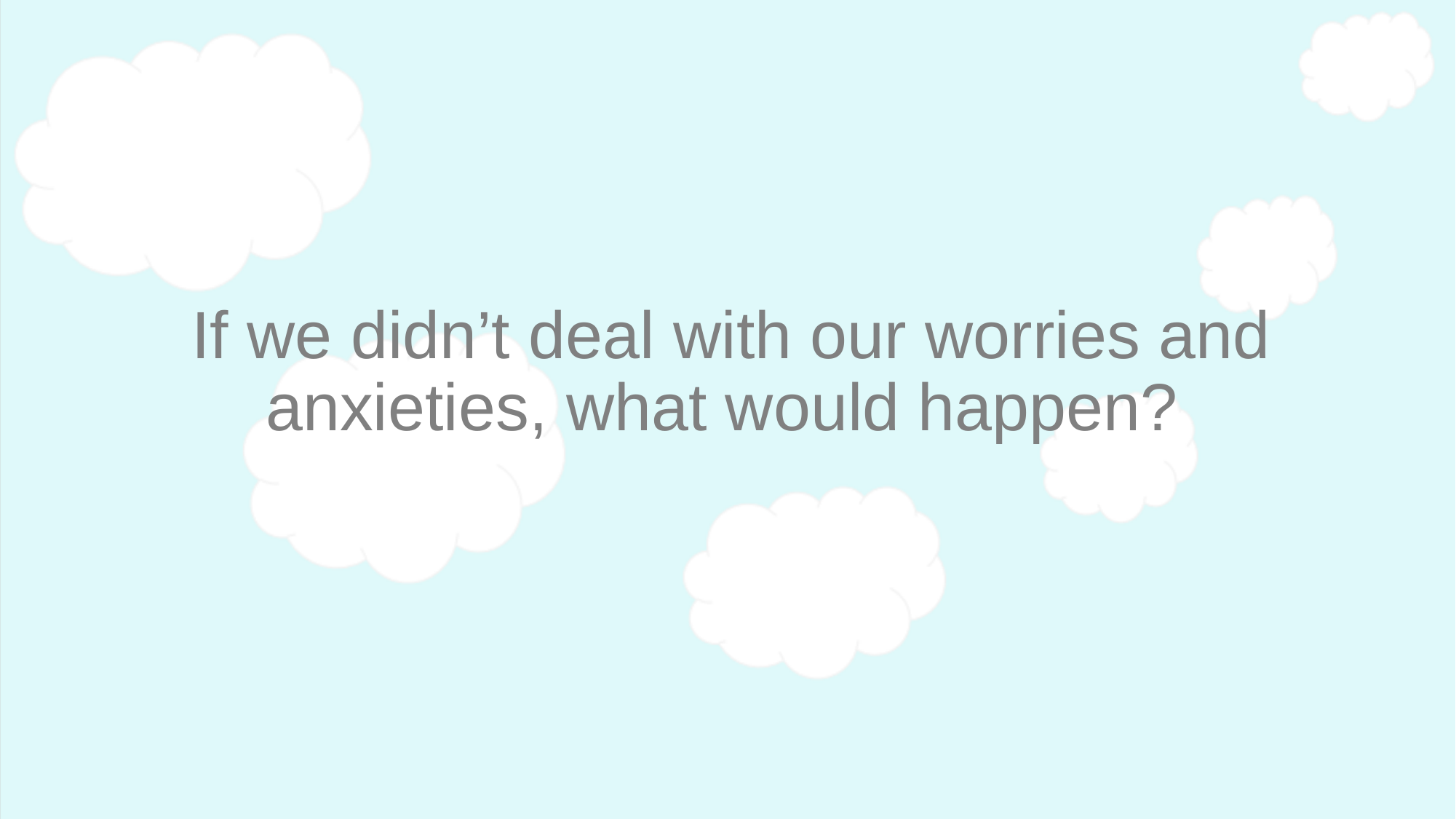

# If we didn’t deal with our worries and anxieties, what would happen?